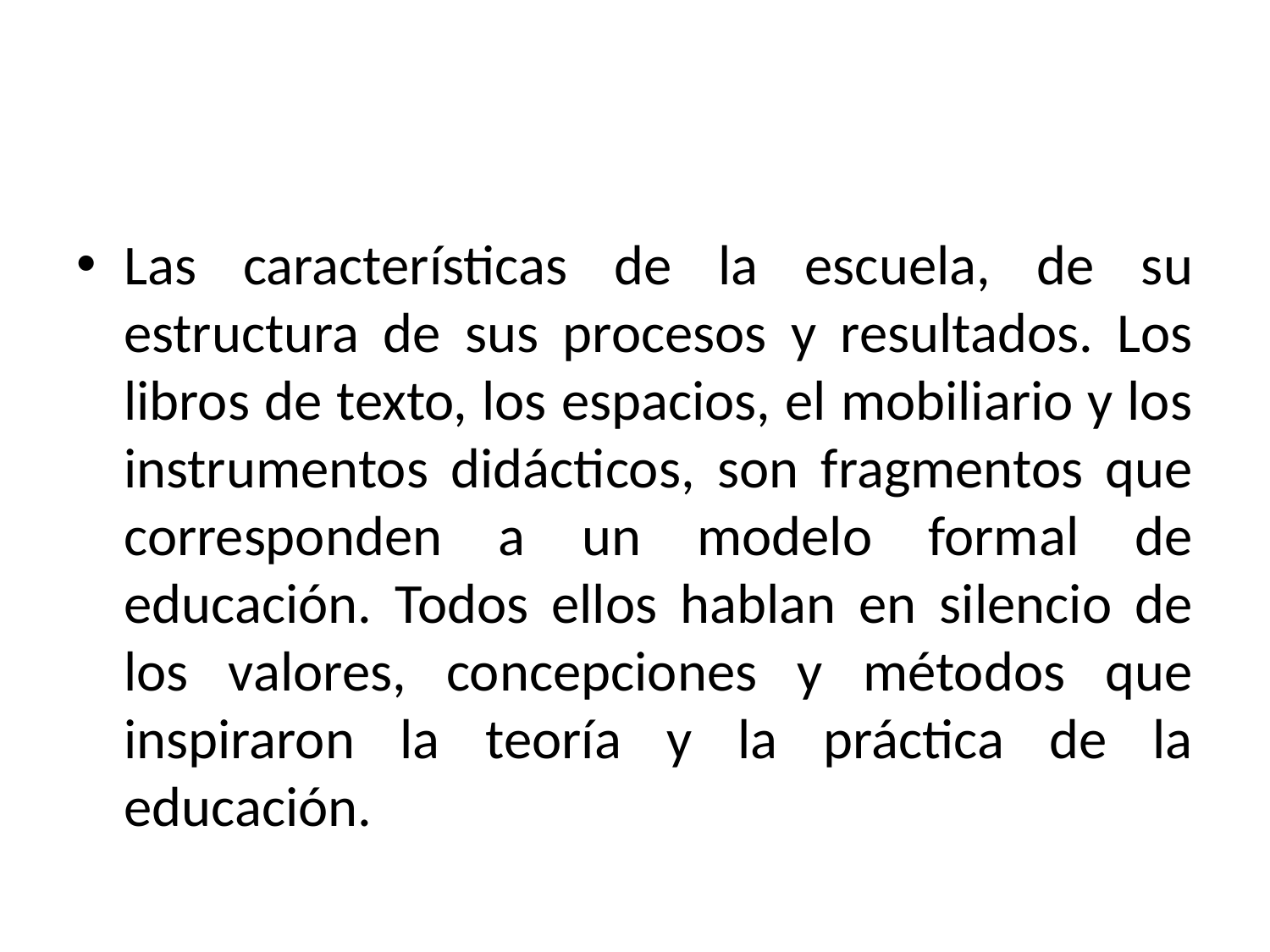

#
Las características de la escuela, de su estructura de sus procesos y resultados. Los libros de texto, los espacios, el mobiliario y los instrumentos didácticos, son fragmentos que corresponden a un modelo formal de educación. Todos ellos hablan en silencio de los valores, concepciones y métodos que inspiraron la teoría y la práctica de la educación.